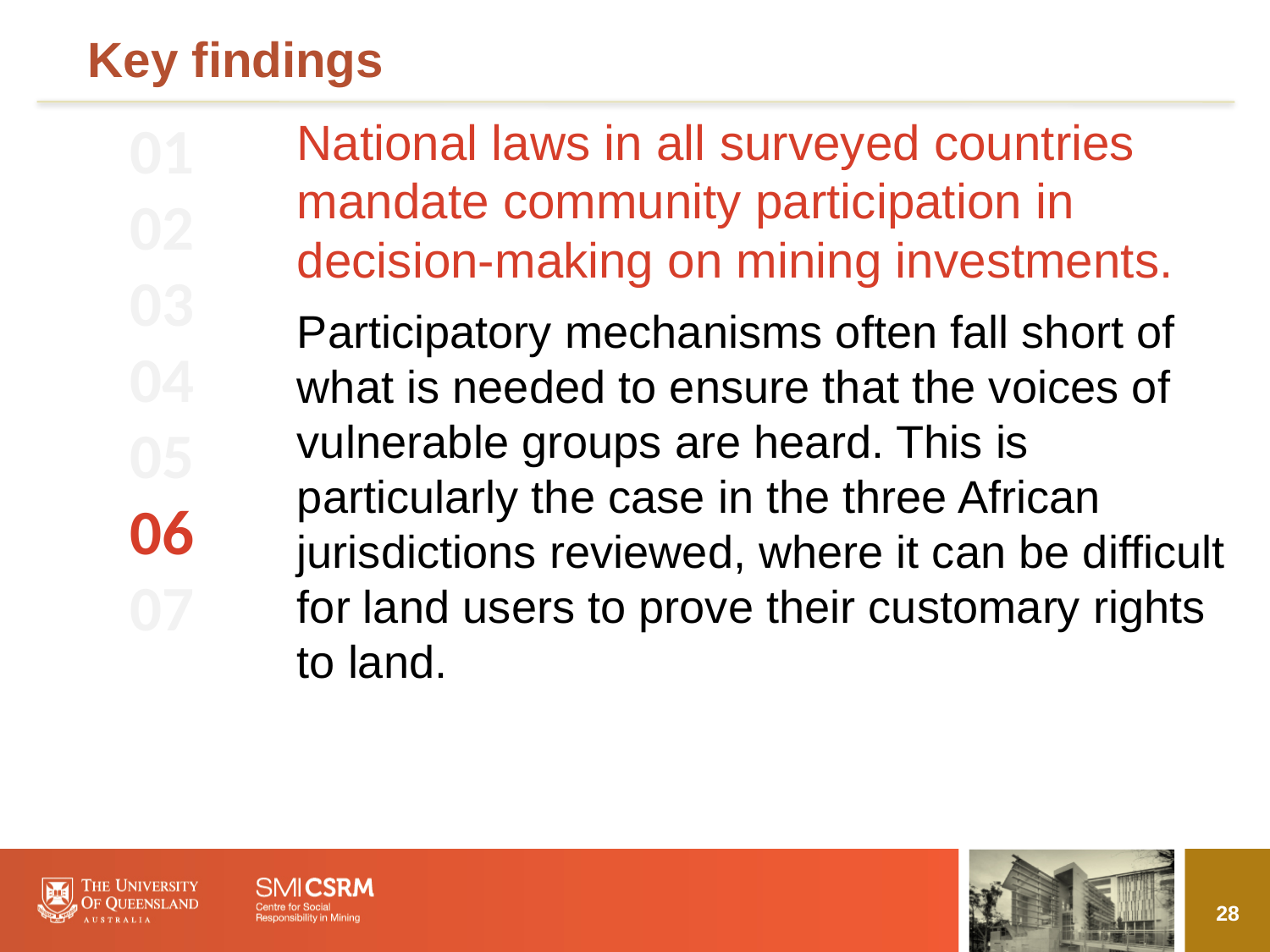

# Key findings
01
02
03
04
05
06
07
National laws in all surveyed countries mandate community participation in decision-making on mining investments.
Participatory mechanisms often fall short of what is needed to ensure that the voices of vulnerable groups are heard. This is particularly the case in the three African jurisdictions reviewed, where it can be difficult for land users to prove their customary rights to land.